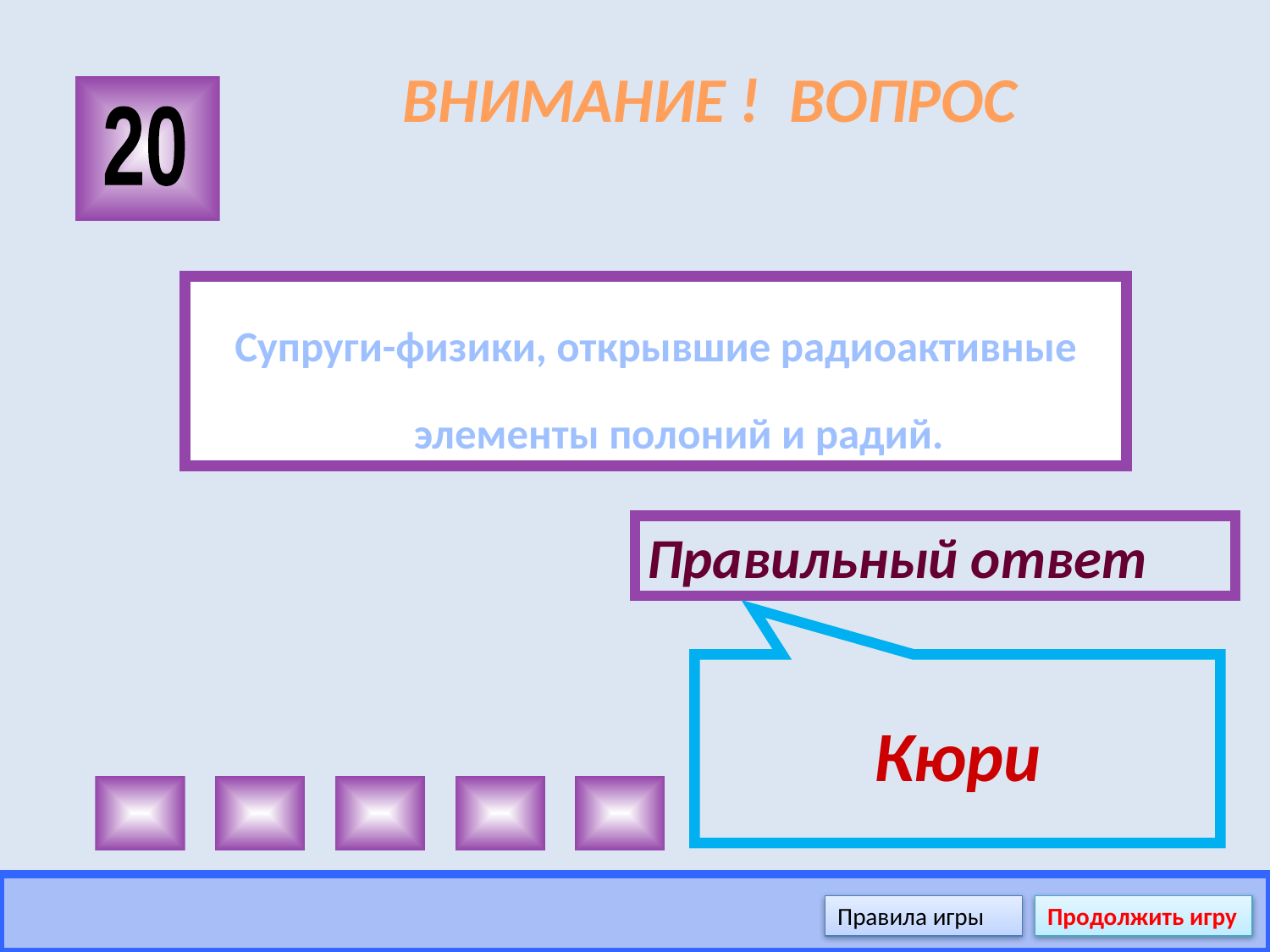

# ВНИМАНИЕ !  ВОПРОС

20
Супруги-физики, открывшие радиоактивные элементы полоний и радий.
Правильный ответ
Кюри

Правила игры
Продолжить игру